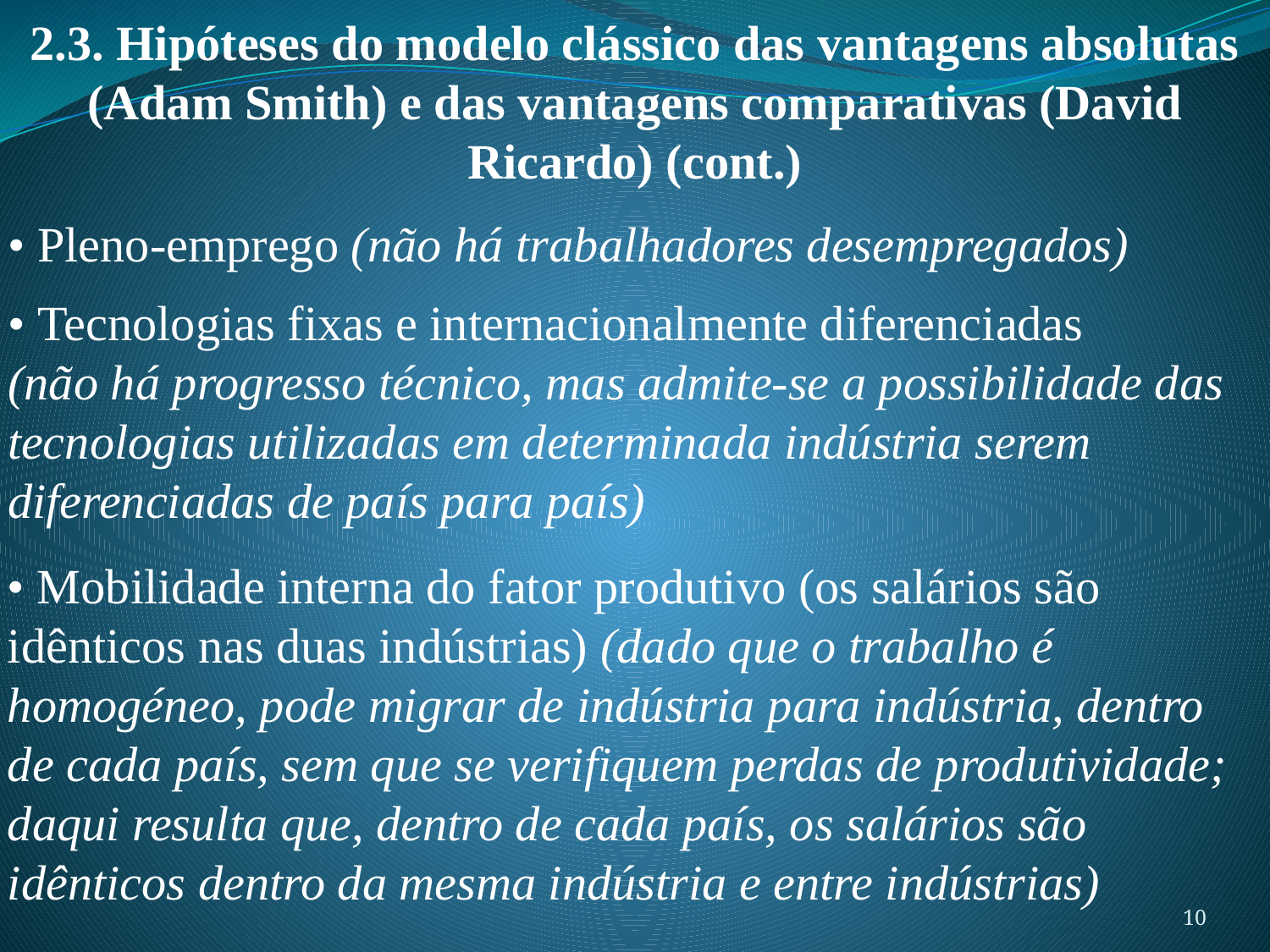

2.3. Hipóteses do modelo clássico das vantagens absolutas (Adam Smith) e das vantagens comparativas (David Ricardo) (cont.)
• Pleno-emprego (não há trabalhadores desempregados)
• Tecnologias fixas e internacionalmente diferenciadas
(não há progresso técnico, mas admite-se a possibilidade das tecnologias utilizadas em determinada indústria serem diferenciadas de país para país)
• Mobilidade interna do fator produtivo (os salários são idênticos nas duas indústrias) (dado que o trabalho é homogéneo, pode migrar de indústria para indústria, dentro de cada país, sem que se verifiquem perdas de produtividade; daqui resulta que, dentro de cada país, os salários são idênticos dentro da mesma indústria e entre indústrias)
10